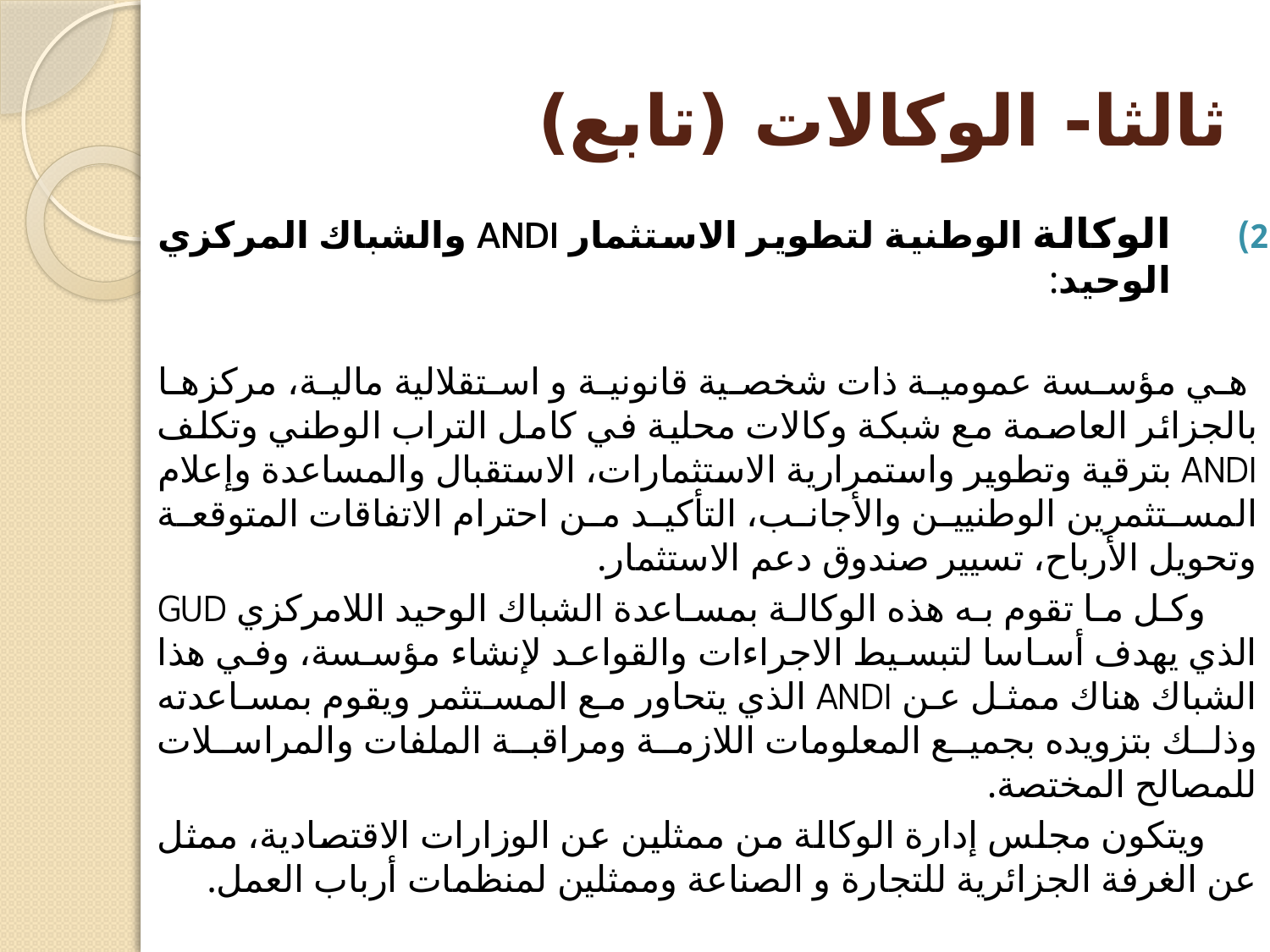

# ثالثا- الوكالات (تابع)
الوكالة الوطنية لتطوير الاستثمار ANDI والشباك المركزي الوحيد:

 هي مؤسسة عمومية ذات شخصية قانونية و استقلالية مالية، مركزها بالجزائر العاصمة مع شبكة وكالات محلية في كامل التراب الوطني وتكلف ANDI بترقية وتطوير واستمرارية الاستثمارات، الاستقبال والمساعدة وإعلام المستثمرين الوطنيين والأجانب، التأكيد من احترام الاتفاقات المتوقعة وتحويل الأرباح، تسيير صندوق دعم الاستثمار.
وكل ما تقوم به هذه الوكالة بمساعدة الشباك الوحيد اللامركزي GUD الذي يهدف أساسا لتبسيط الاجراءات والقواعد لإنشاء مؤسسة، وفي هذا الشباك هناك ممثل عن ANDI الذي يتحاور مع المستثمر ويقوم بمساعدته وذلك بتزويده بجميع المعلومات اللازمة ومراقبة الملفات والمراسلات للمصالح المختصة.
ويتكون مجلس إدارة الوكالة من ممثلين عن الوزارات الاقتصادية، ممثل عن الغرفة الجزائرية للتجارة و الصناعة وممثلين لمنظمات أرباب العمل.